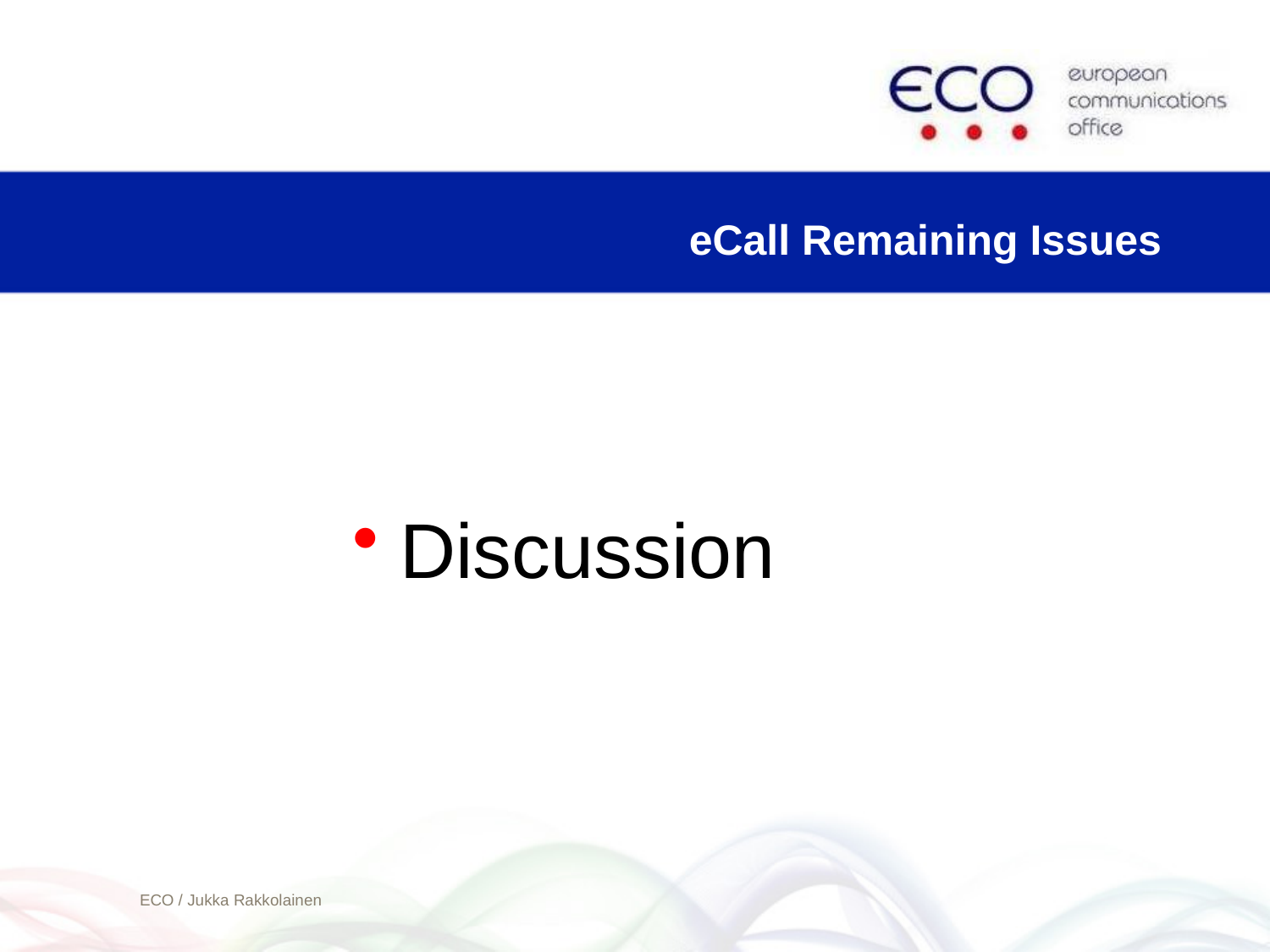

# eCall Remaining Issues
Discussion

ECO / Jukka Rakkolainen